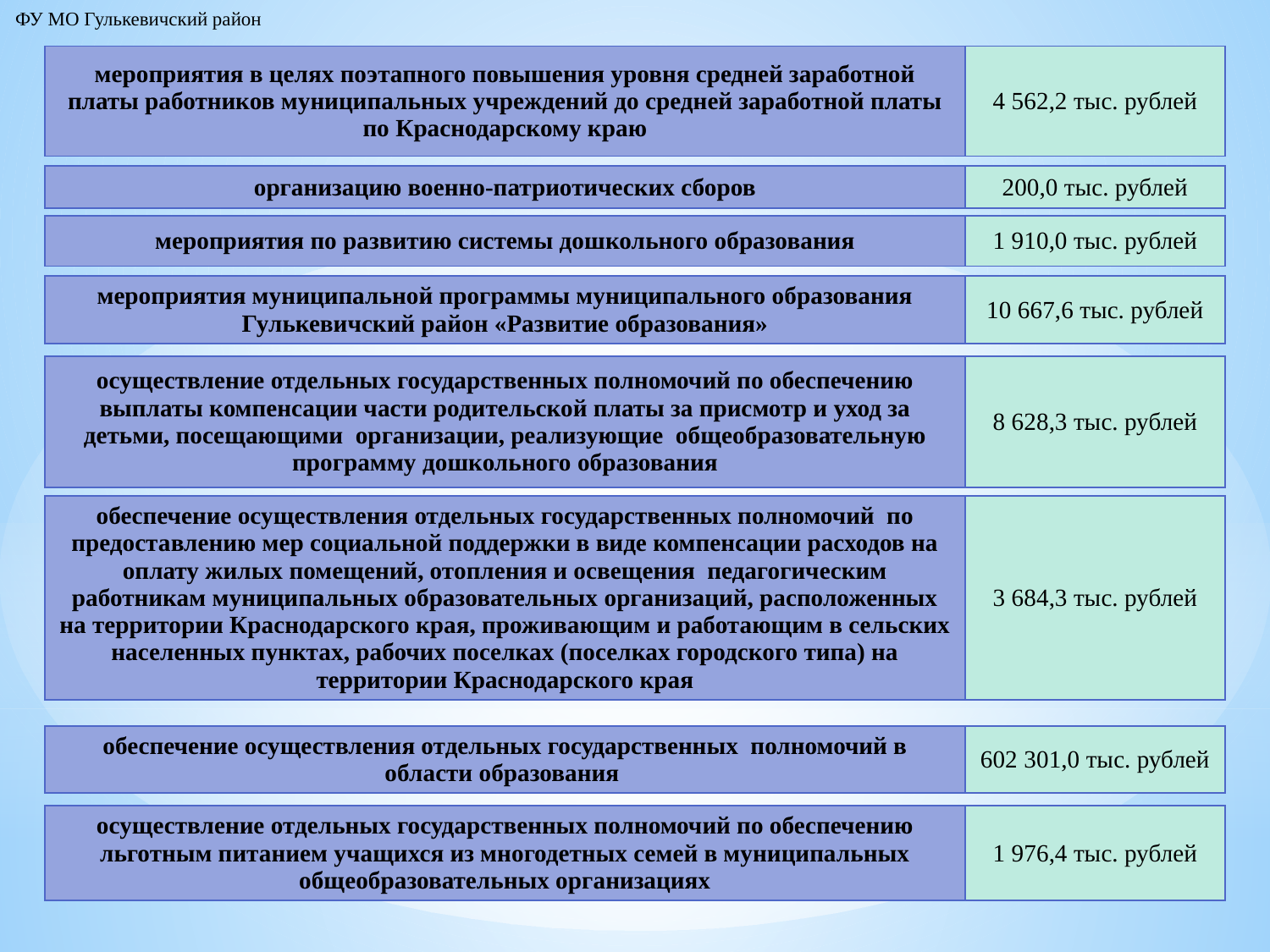

ФУ МО Гулькевичский район
| мероприятия в целях поэтапного повышения уровня средней заработной платы работников муниципальных учреждений до средней заработной платы по Краснодарскому краю | 4 562,2 тыс. рублей |
| --- | --- |
| организацию военно-патриотических сборов | 200,0 тыс. рублей |
| --- | --- |
| мероприятия по развитию системы дошкольного образования | 1 910,0 тыс. рублей |
| --- | --- |
| мероприятия муниципальной программы муниципального образования Гулькевичский район «Развитие образования» | 10 667,6 тыс. рублей |
| --- | --- |
| осуществление отдельных государственных полномочий по обеспечению выплаты компенсации части родительской платы за присмотр и уход за детьми, посещающими организации, реализующие общеобразовательную программу дошкольного образования | 8 628,3 тыс. рублей |
| --- | --- |
| обеспечение осуществления отдельных государственных полномочий по предоставлению мер социальной поддержки в виде компенсации расходов на оплату жилых помещений, отопления и освещения педагогическим работникам муниципальных образовательных организаций, расположенных на территории Краснодарского края, проживающим и работающим в сельских населенных пунктах, рабочих поселках (поселках городского типа) на территории Краснодарского края | 3 684,3 тыс. рублей |
| --- | --- |
| обеспечение осуществления отдельных государственных полномочий в области образования | 602 301,0 тыс. рублей |
| --- | --- |
| осуществление отдельных государственных полномочий по обеспечению льготным питанием учащихся из многодетных семей в муниципальных общеобразовательных организациях | 1 976,4 тыс. рублей |
| --- | --- |